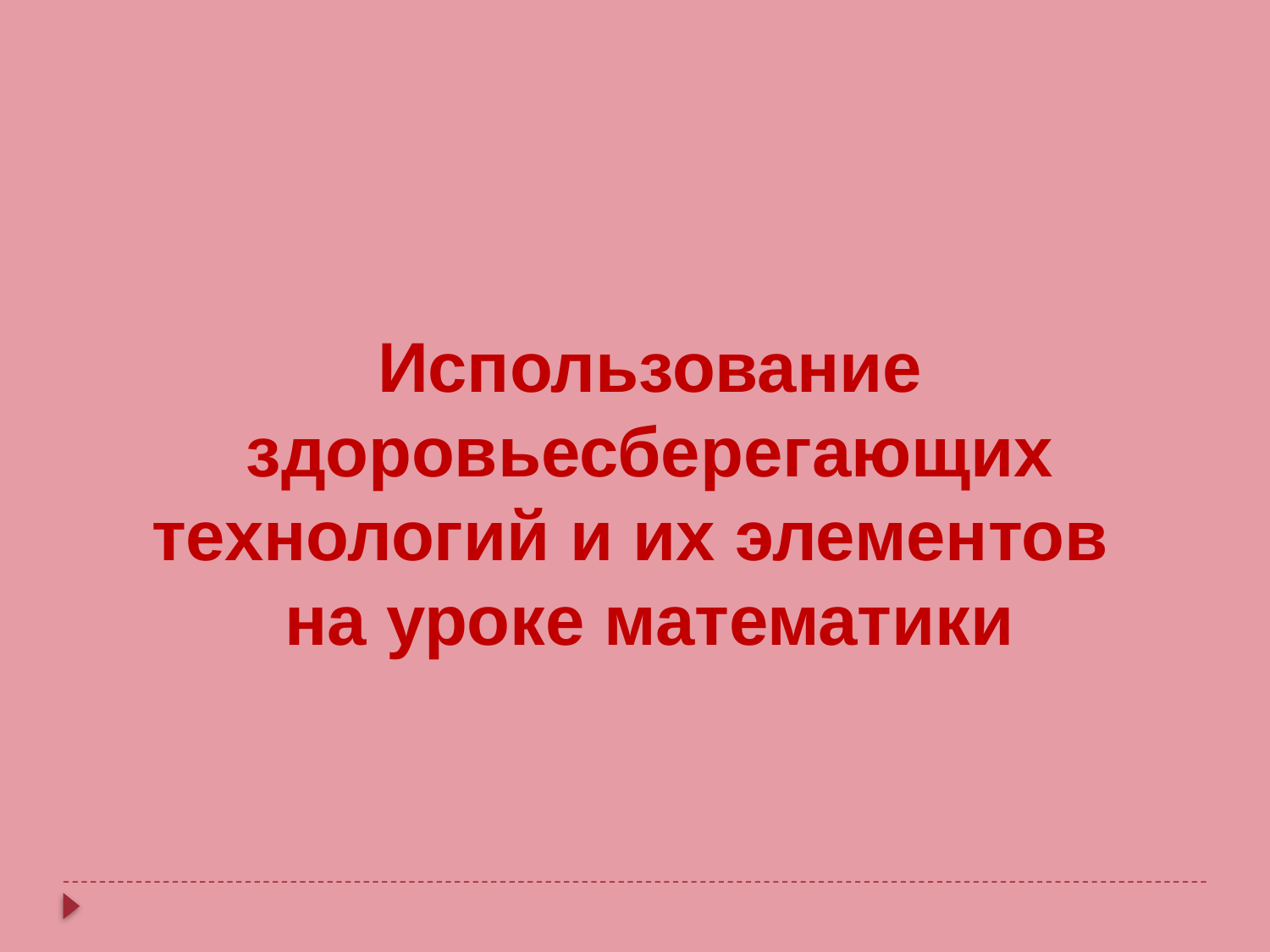

Использование здоровьесберегающих технологий и их элементов
на уроке математики